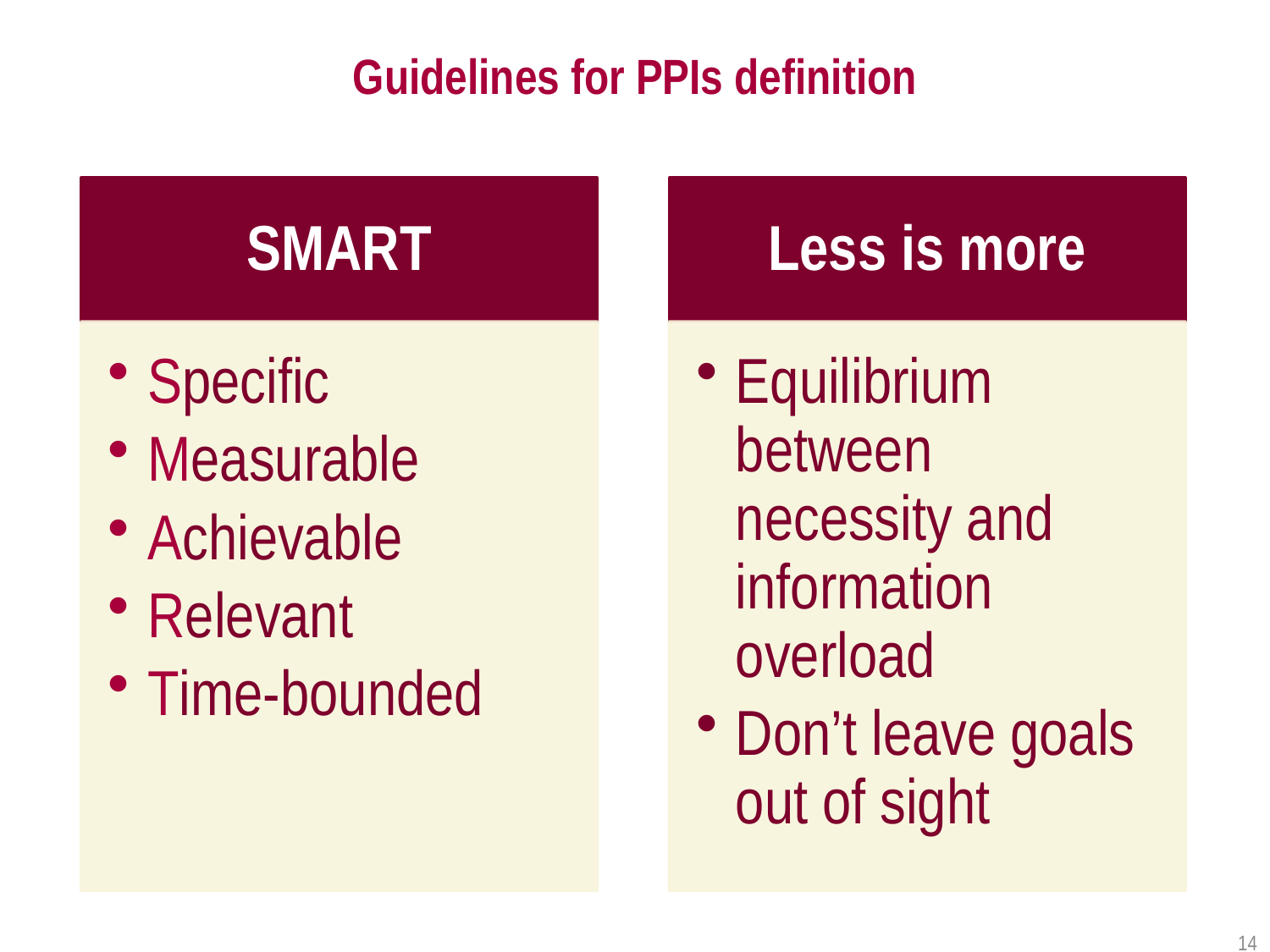

# Guidelines for PPIs definition
SMART
Specific
Measurable
Achievable
Relevant
Time-bounded
Less is more
Equilibrium between necessity and information overload
Don’t leave goals out of sight
14